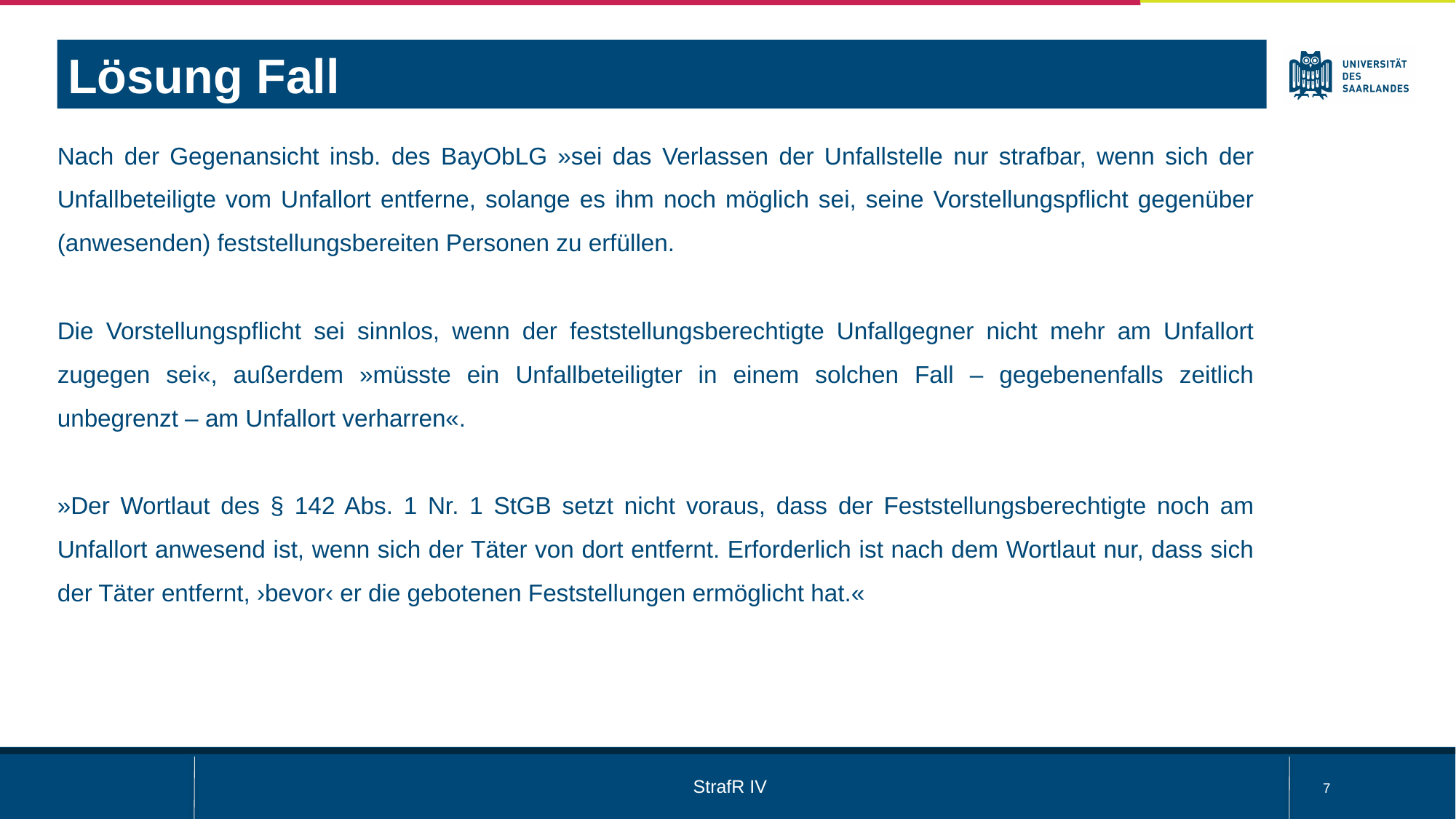

Lösung Fall
Nach der Gegenansicht insb. des BayObLG »sei das Verlassen der Unfallstelle nur strafbar, wenn sich der Unfallbeteiligte vom Unfallort entferne, solange es ihm noch möglich sei, seine Vorstellungspflicht gegenüber (anwesenden) feststellungsbereiten Personen zu erfüllen.

Die Vorstellungspflicht sei sinnlos, wenn der feststellungsberechtigte Unfallgegner nicht mehr am Unfallort zugegen sei«, außerdem »müsste ein Unfallbeteiligter in einem solchen Fall – gegebenenfalls zeitlich unbegrenzt – am Unfallort verharren«.

»Der Wortlaut des § 142 Abs. 1 Nr. 1 StGB setzt nicht voraus, dass der Feststellungsberechtigte noch am Unfallort anwesend ist, wenn sich der Täter von dort entfernt. Erforderlich ist nach dem Wortlaut nur, dass sich der Täter entfernt, ›bevor‹ er die gebotenen Feststellungen ermöglicht hat.«
7
StrafR IV